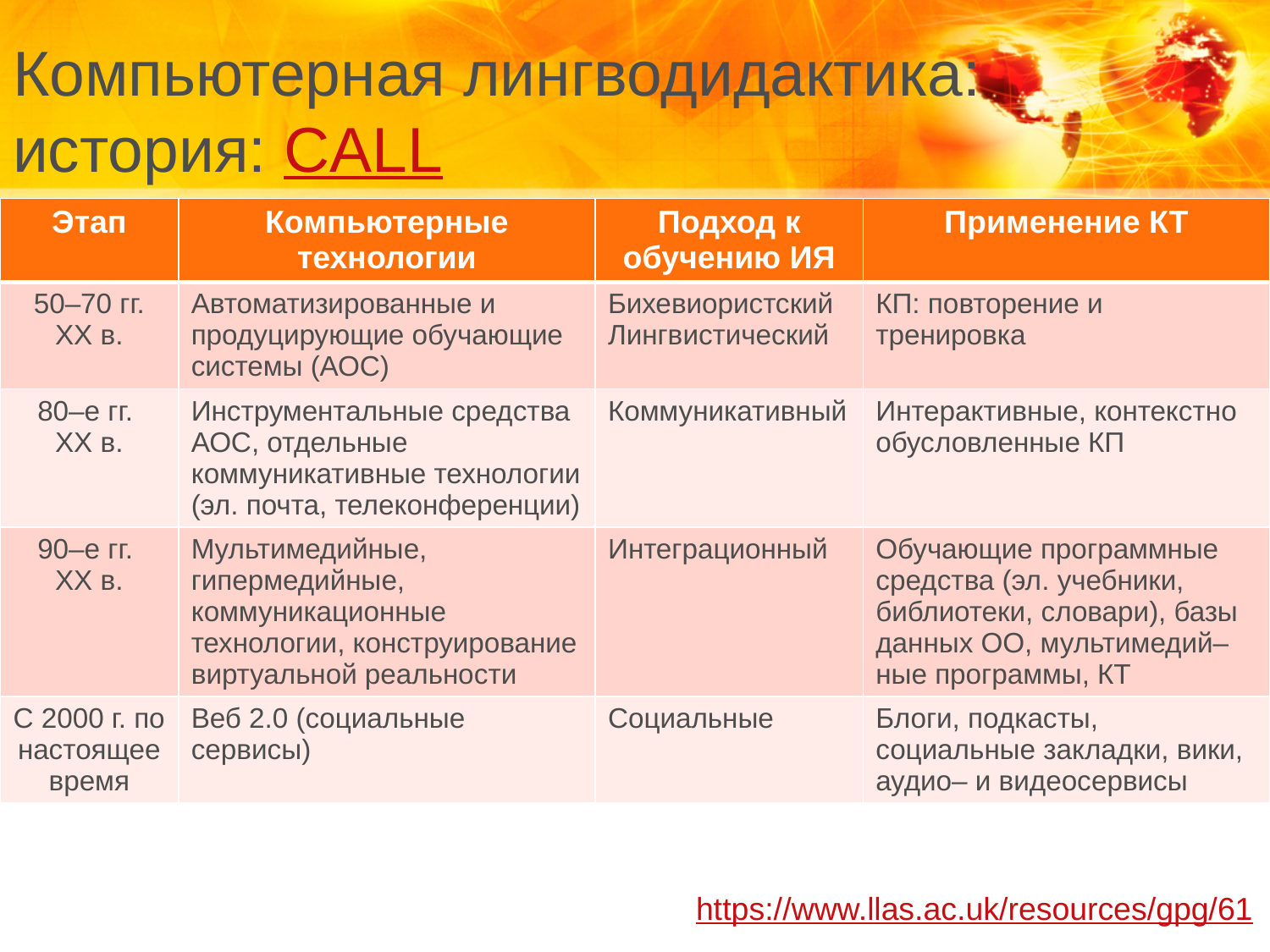

# Компьютерная лингводидактика: история: CALL
| Этап | Компьютерные технологии | Подход к обучению ИЯ | Применение КТ |
| --- | --- | --- | --- |
| 50–70 гг. ХХ в. | Автоматизированные и продуцирующие обучающие системы (АОС) | Бихевиористский Лингвистический | КП: повторение и тренировка |
| 80–е гг. ХХ в. | Инструментальные средства АОС, отдельные коммуникативные технологии (эл. почта, телеконференции) | Коммуникативный | Интерактивные, контекстно обусловленные КП |
| 90–е гг. ХХ в. | Мультимедийные, гипермедийные, коммуникационные технологии, конструирование виртуальной реальности | Интеграционный | Обучающие программные средства (эл. учебники, библиотеки, словари), базы данных ОО, мультимедий–ные программы, КТ |
| С 2000 г. по настоящее время | Веб 2.0 (социальные сервисы) | Социальные | Блоги, подкасты, социальные закладки, вики, аудио– и видеосервисы |
https://www.llas.ac.uk/resources/gpg/61